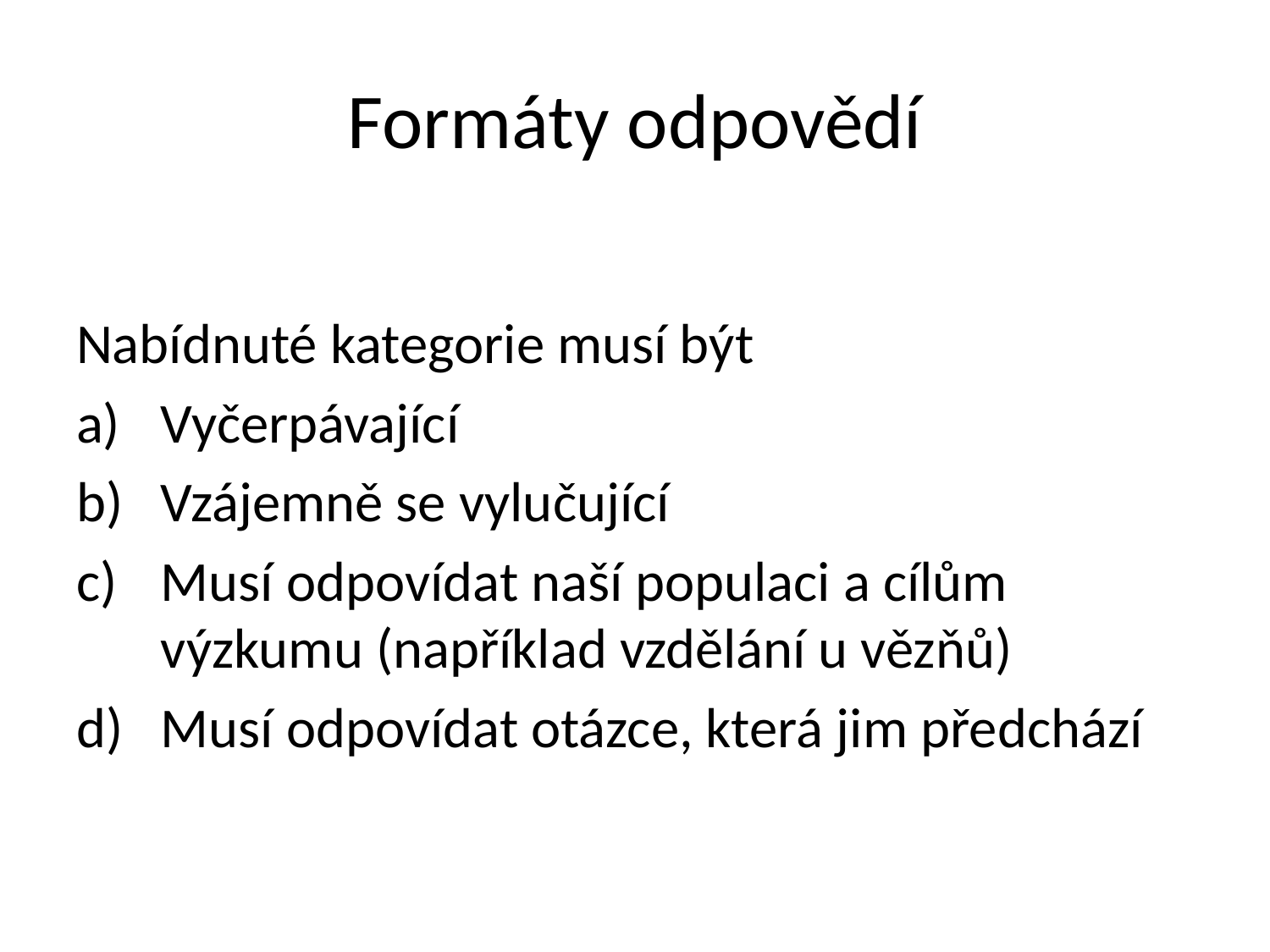

Formáty odpovědí

Nabídnuté kategorie musí být
Vyčerpávající
Vzájemně se vylučující
Musí odpovídat naší populaci a cílům výzkumu (například vzdělání u vězňů)
Musí odpovídat otázce, která jim předchází